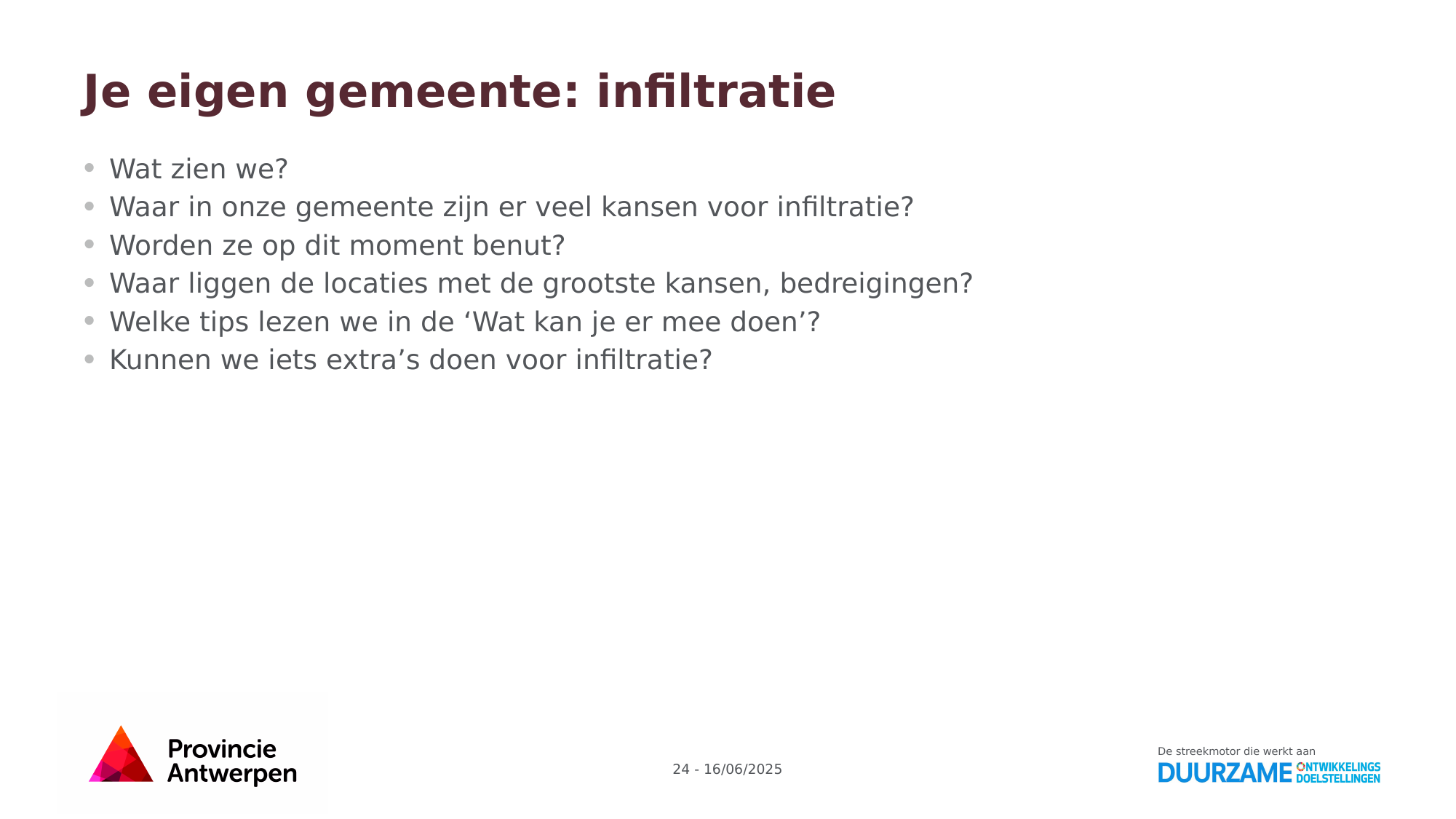

# Je eigen gemeente: infiltratie
Wat zien we?
Waar in onze gemeente zijn er veel kansen voor infiltratie?
Worden ze op dit moment benut?
Waar liggen de locaties met de grootste kansen, bedreigingen?
Welke tips lezen we in de ‘Wat kan je er mee doen’?
Kunnen we iets extra’s doen voor infiltratie?